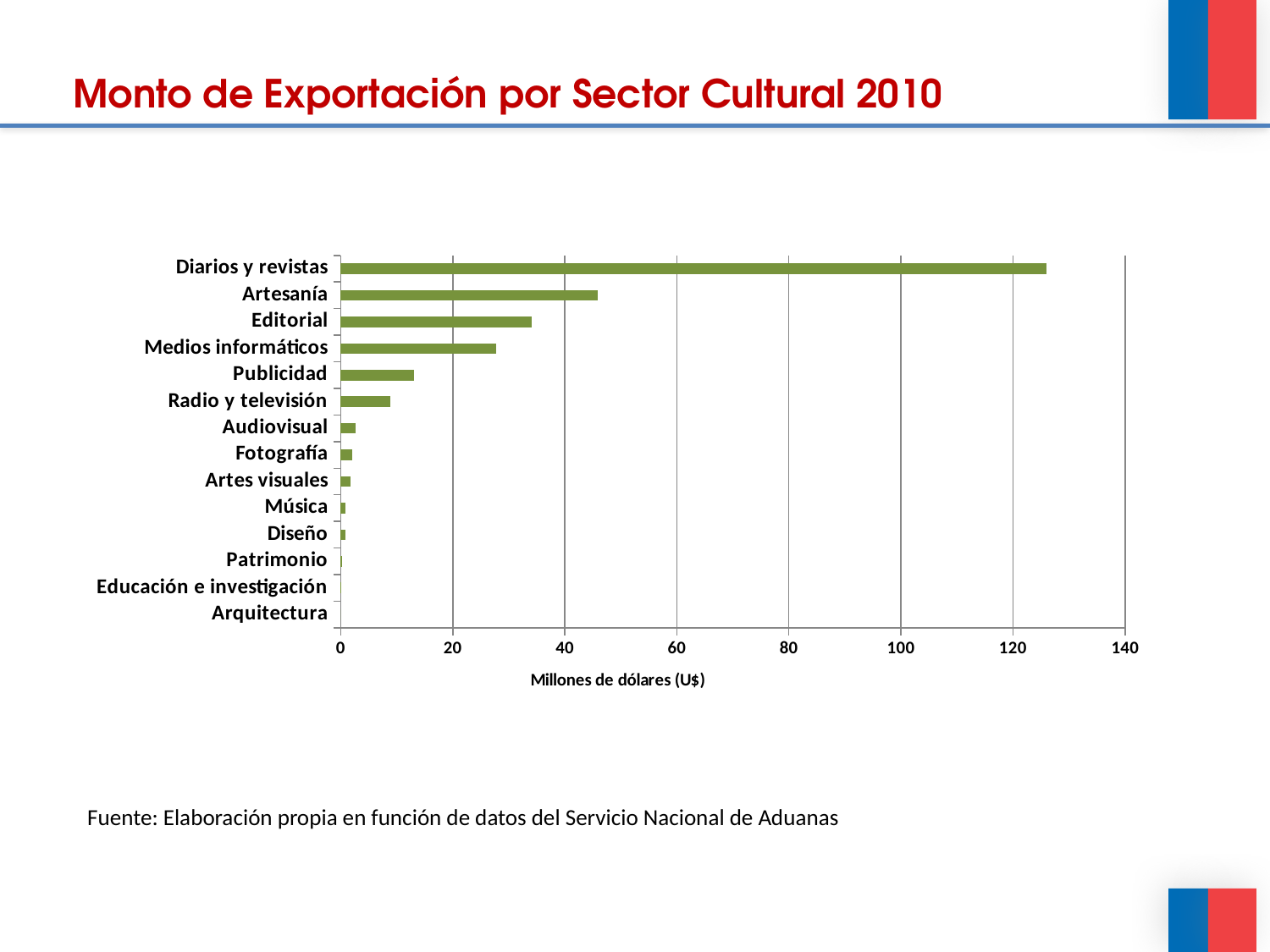

Monto de Exportación por Sector Cultural 2010

### Chart

| Category |  |
|---|---|
| Arquitectura | 0.00016705 |
| Educación e investigación | 0.01252444 |
| Patrimonio | 0.27975009 |
| Diseño | 0.86565181 |
| Música | 0.87868463 |
| Artes visuales | 1.68548007 |
| Fotografía | 2.10703211 |
| Audiovisual | 2.71601606 |
| Radio y televisión | 8.82656269 |
| Publicidad | 13.1303244 |
| Medios informáticos | 27.70589854 |
| Editorial | 34.10437415000001 |
| Artesanía | 45.87605317000001 |
| Diarios y revistas | 125.9448846600001 |
Fuente: Elaboración propia en función de datos del Servicio Nacional de Aduanas